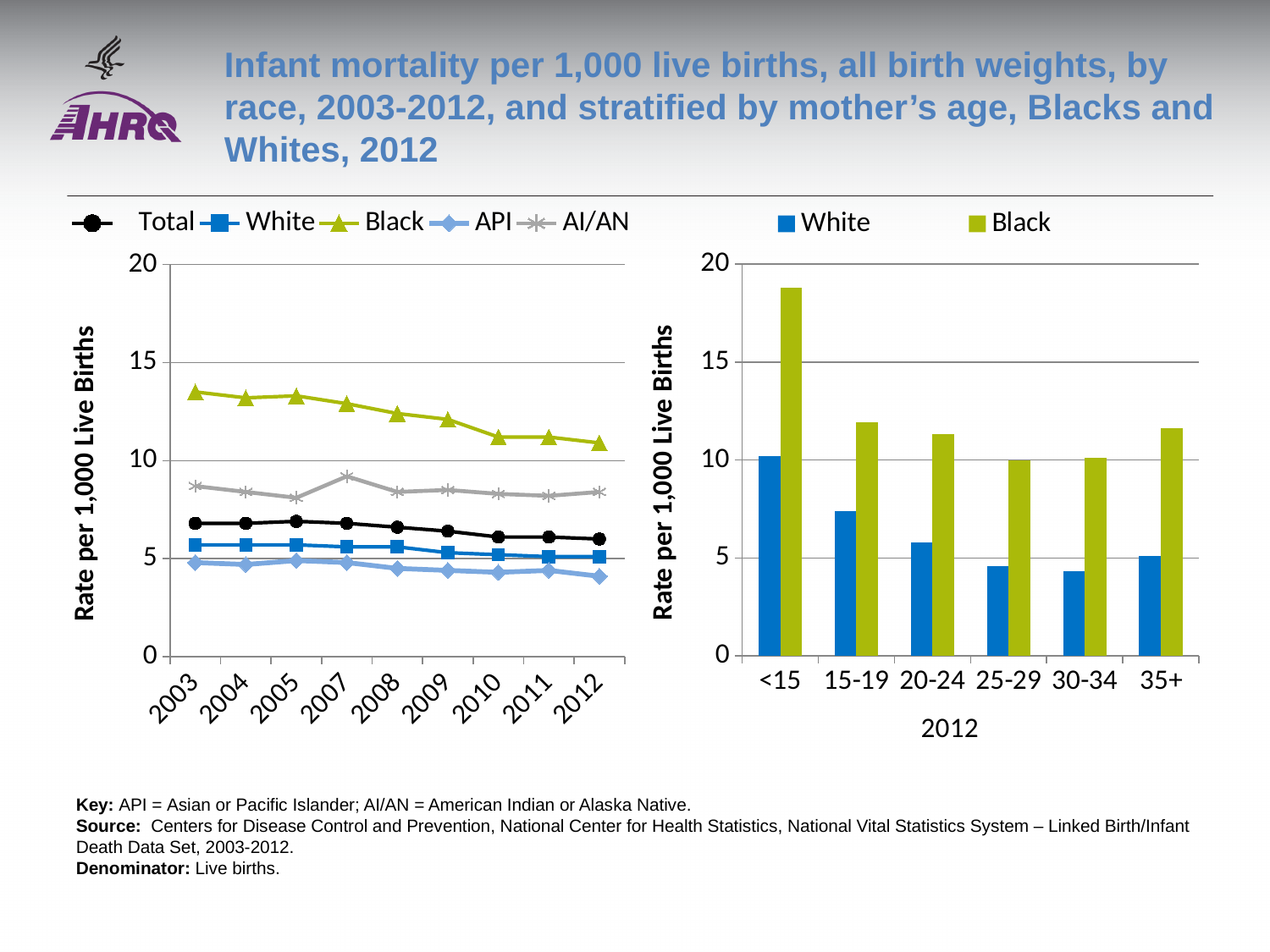

# Infant mortality per 1,000 live births, all birth weights, by race, 2003-2012, and stratified by mother’s age, Blacks and Whites, 2012

### Chart

| Category |    Total | White | Black | API | AI/AN |
|---|---|---|---|---|---|
| 2003 | 6.8 | 5.7 | 13.5 | 4.8 | 8.7 |
| 2004 | 6.8 | 5.7 | 13.2 | 4.7 | 8.4 |
| 2005 | 6.9 | 5.7 | 13.3 | 4.9 | 8.1 |
| 2007 | 6.8 | 5.6 | 12.9 | 4.8 | 9.2 |
| 2008 | 6.6 | 5.6 | 12.4 | 4.5 | 8.4 |
| 2009 | 6.4 | 5.3 | 12.1 | 4.4 | 8.5 |
| 2010 | 6.1 | 5.2 | 11.2 | 4.3 | 8.3 |
| 2011 | 6.1 | 5.1 | 11.2 | 4.4 | 8.2 |
| 2012 | 6.0 | 5.1 | 10.9 | 4.1 | 8.4 |

### Chart

| Category | White | Black |
|---|---|---|
| <15 | 10.2 | 18.8 |
| 15-19 | 7.4 | 11.9 |
| 20-24 | 5.8 | 11.3 |
| 25-29 | 4.6 | 10.0 |
| 30-34 | 4.3 | 10.1 |
| 35+ | 5.1 | 11.6 |
Key: API = Asian or Pacific Islander; AI/AN = American Indian or Alaska Native.
Source:  Centers for Disease Control and Prevention, National Center for Health Statistics, National Vital Statistics System – Linked Birth/Infant Death Data Set, 2003-2012.
Denominator: Live births.